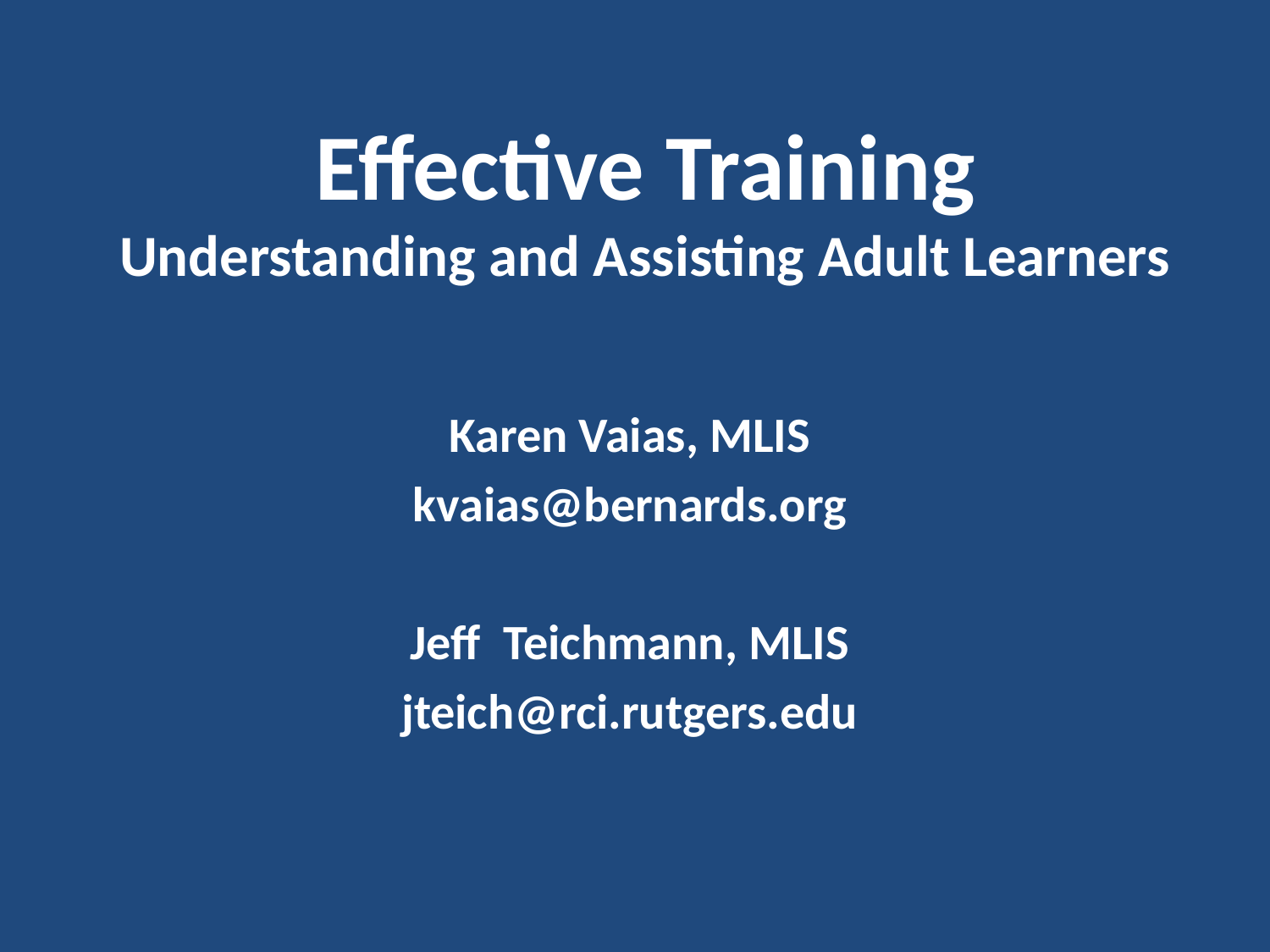

# Effective Training Understanding and Assisting Adult Learners

Karen Vaias, MLIS
kvaias@bernards.org

Jeff  Teichmann, MLIS
jteich@rci.rutgers.edu